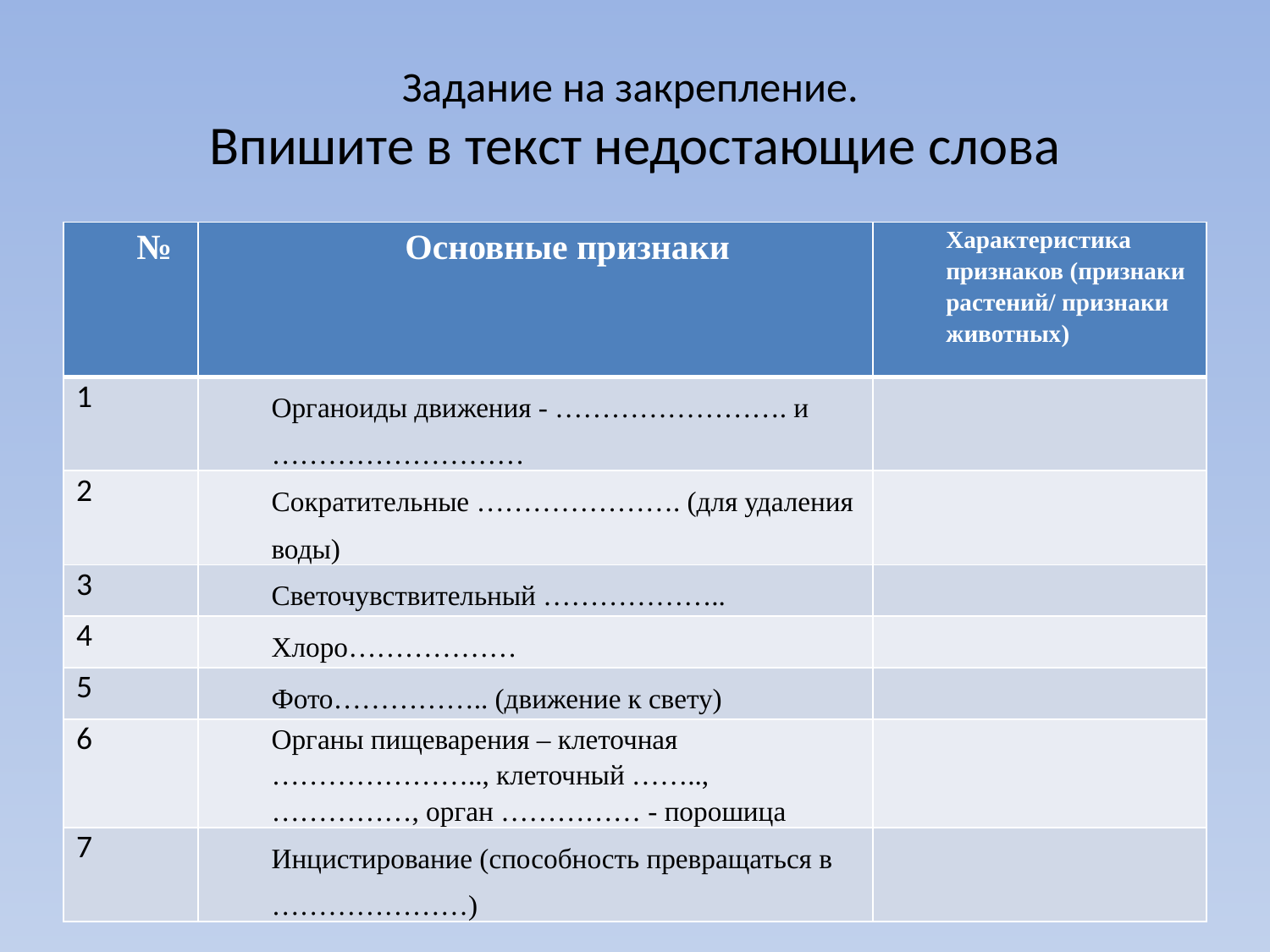

# Задание на закрепление. Впишите в текст недостающие слова
| № | Основные признаки | Характеристика признаков (признаки растений/ признаки животных) |
| --- | --- | --- |
| 1 | Органоиды движения - ……………………. и ……………………… |  |
| 2 | Сократительные …………………. (для удаления воды) |  |
| 3 | Светочувствительный ……………….. |  |
| 4 | Хлоро……………… |  |
| 5 | Фото…………….. (движение к свету) |  |
| 6 | Органы пищеварения – клеточная ………………….., клеточный …….., ……………, орган …………… - порошица |  |
| 7 | Инцистирование (способность превращаться в …………………) |  |